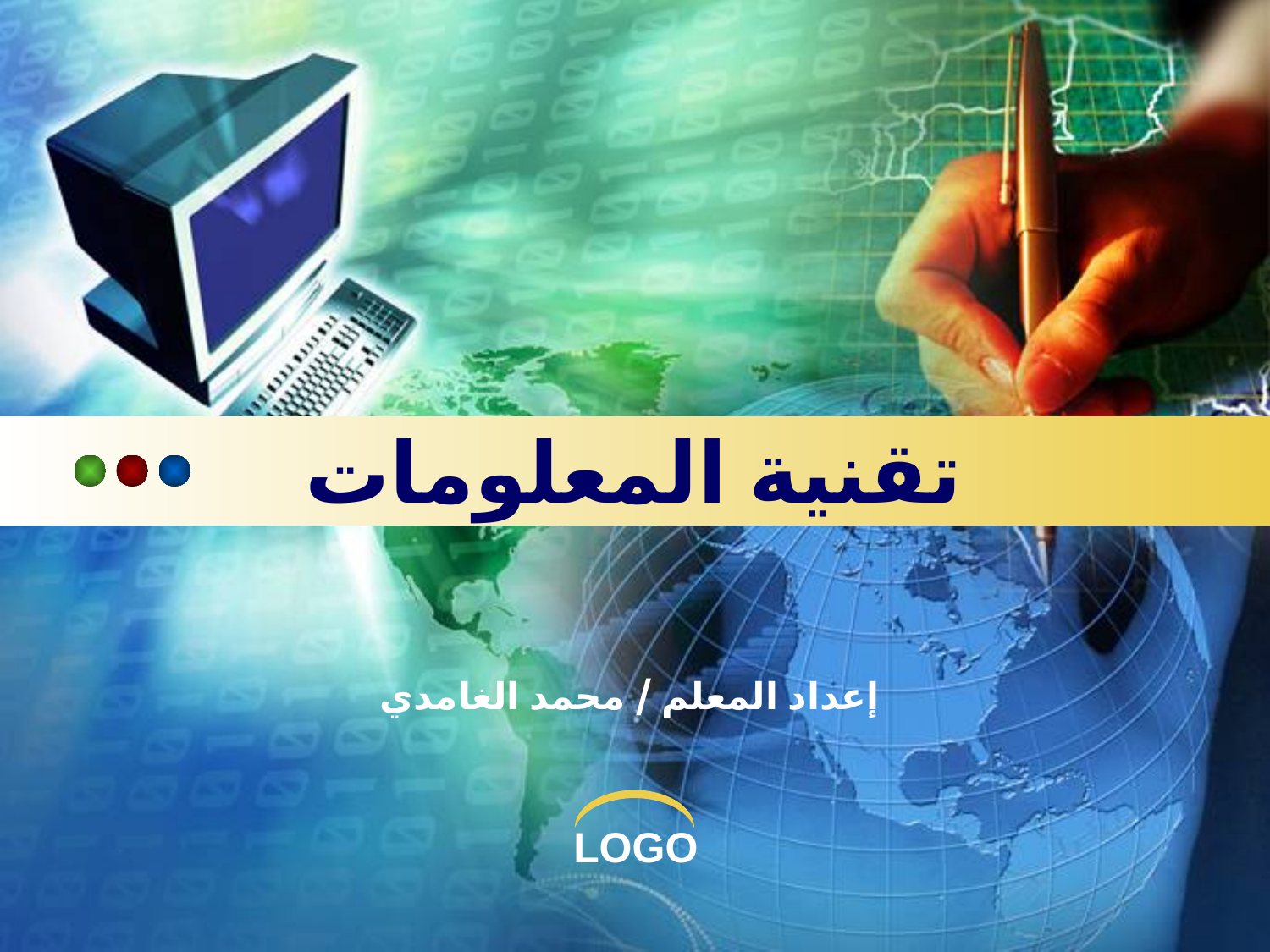

# تقنية المعلومات

إعداد المعلم / محمد الغامدي